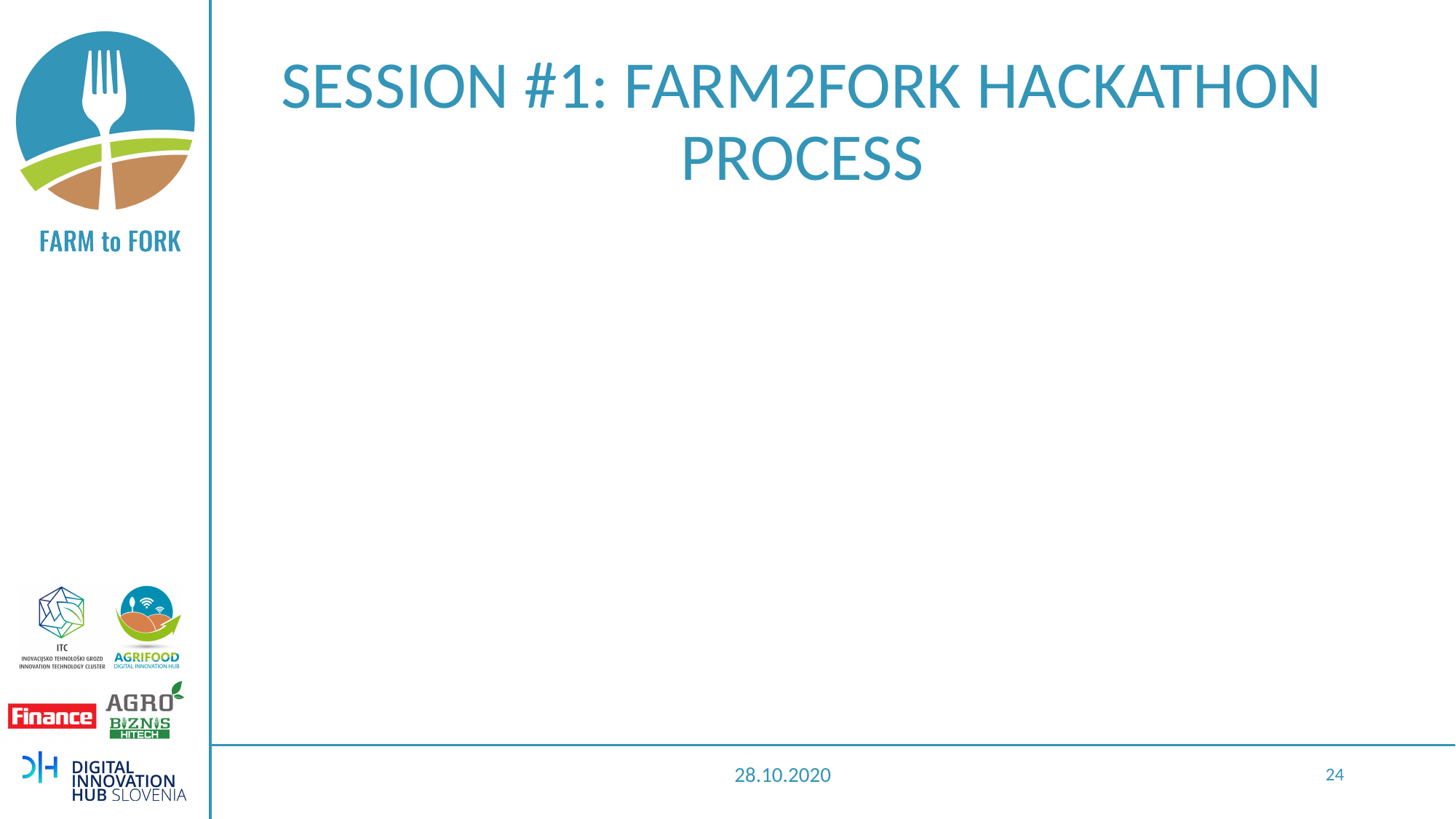

# SESSION #1: FARM2FORK HACKATHON PROCESS
28.10.2020
24